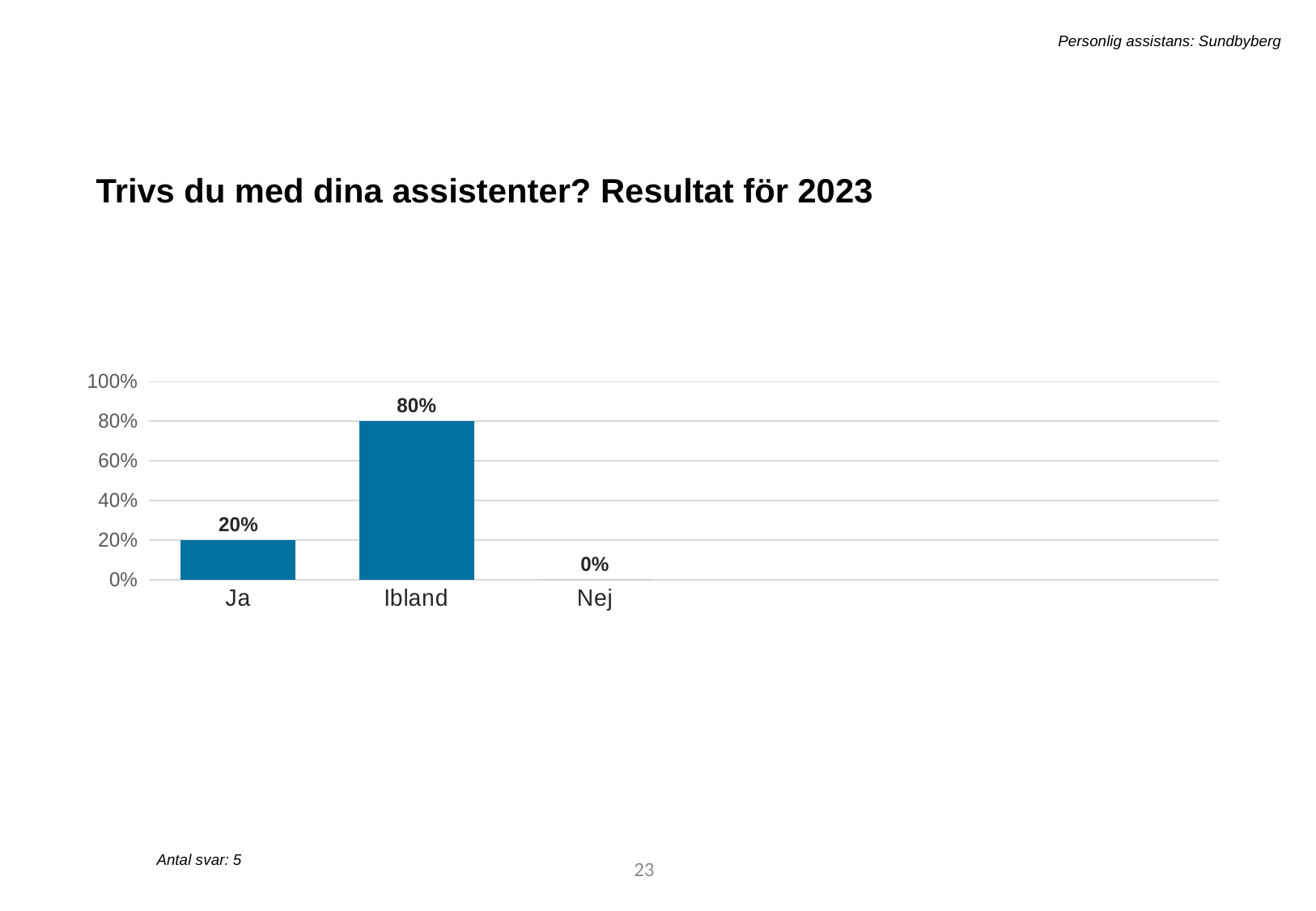

Personlig assistans: Sundbyberg
Trivs du med dina assistenter? Resultat för 2023

[unsupported chart]

Antal svar: 5
23